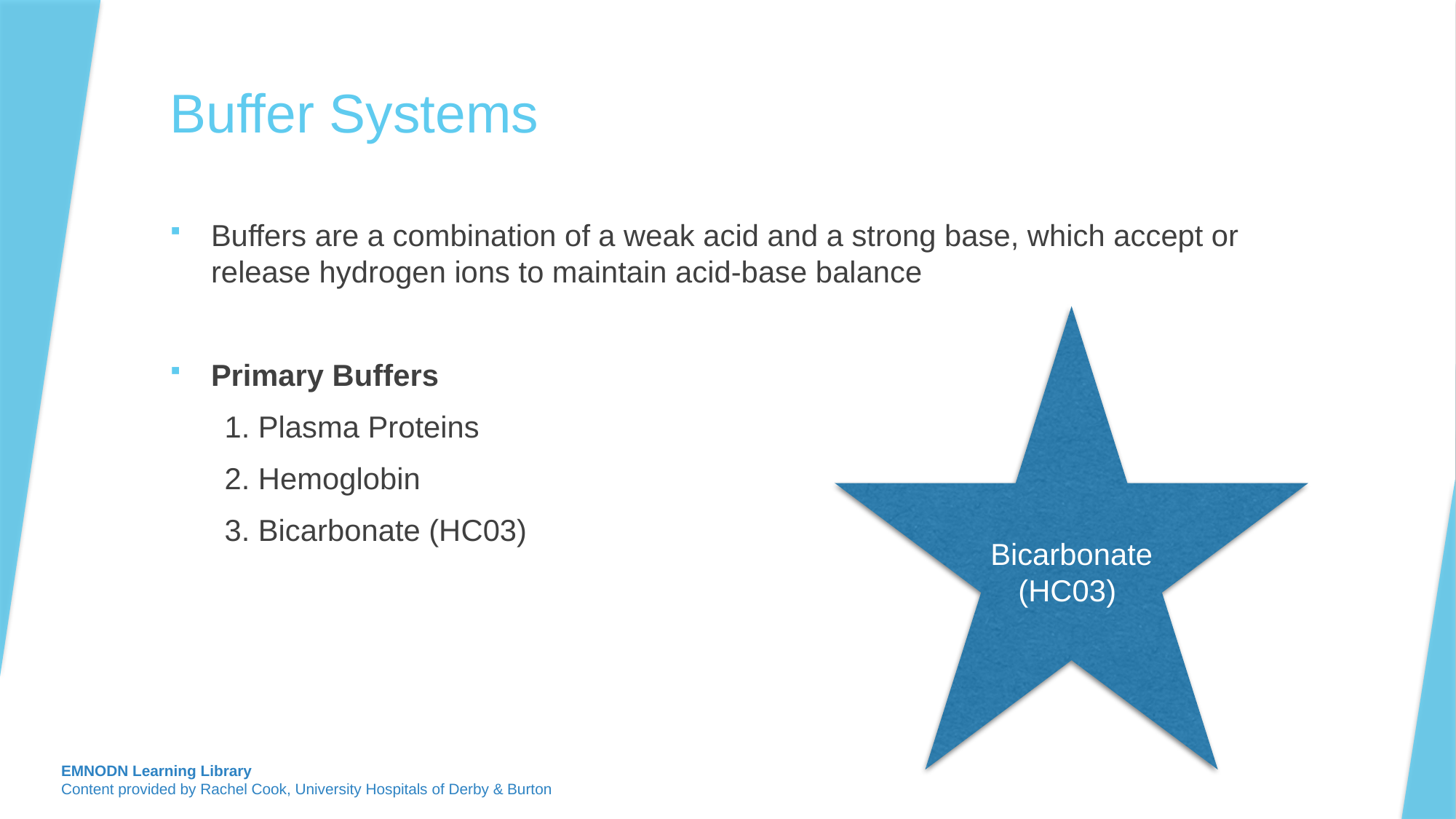

# Buffer Systems
Buffers are a combination of a weak acid and a strong base, which accept or release hydrogen ions to maintain acid-base balance

Primary Buffers
1. Plasma Proteins
2. Hemoglobin
3. Bicarbonate (HC03)
Bicarbonate (HC03)

EMNODN Learning Library
Content provided by Rachel Cook, University Hospitals of Derby & Burton